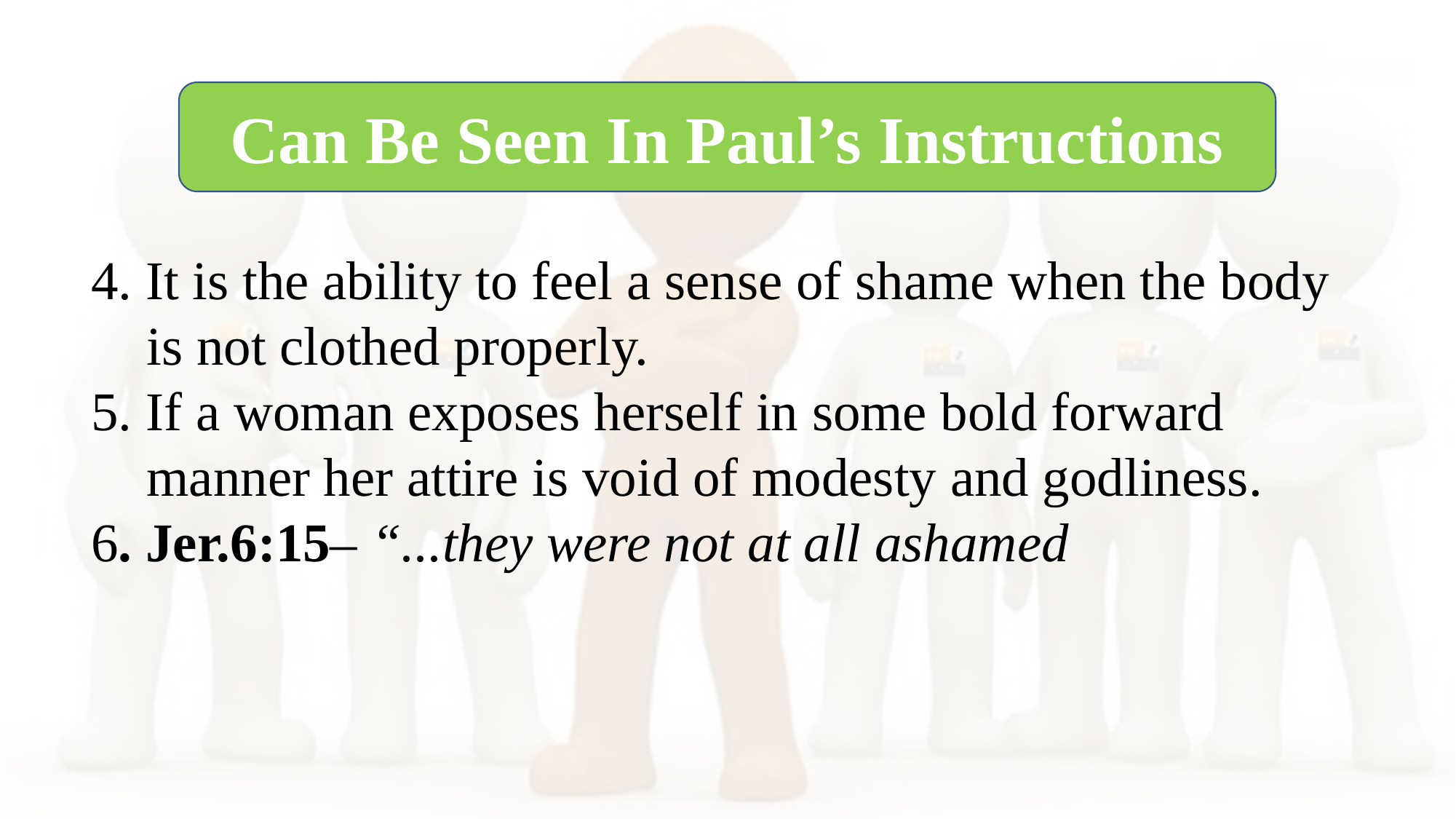

Can Be Seen In Paul’s Instructions
4. It is the ability to feel a sense of shame when the body is not clothed properly.
5. If a woman exposes herself in some bold forward manner her attire is void of modesty and godliness.
6. Jer.6:15– “...they were not at all ashamed